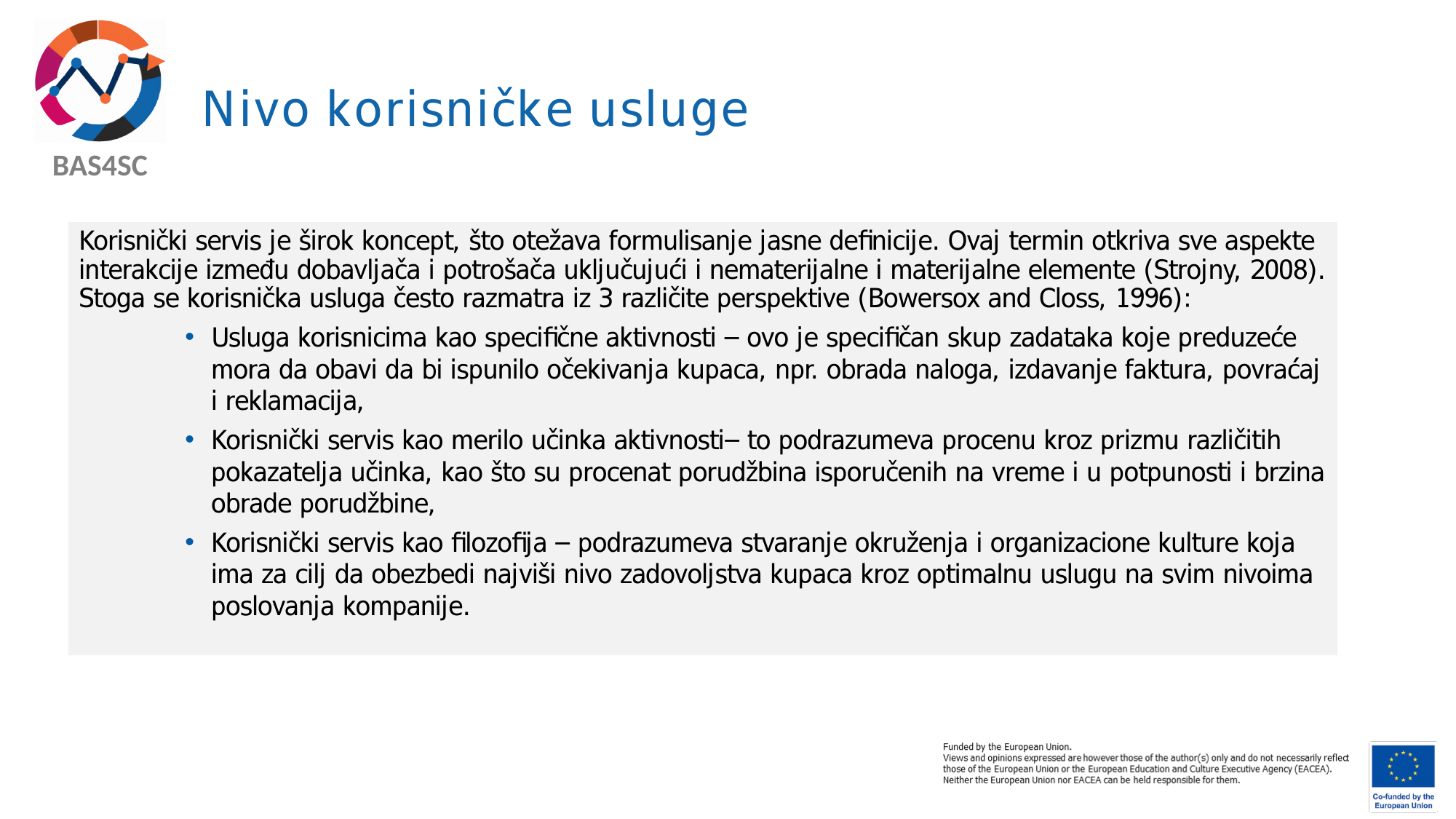

# Nivo korisničke usluge
Korisnički servis je širok koncept, što otežava formulisanje jasne definicije. Ovaj termin otkriva sve aspekte interakcije između dobavljača i potrošača uključujući i nematerijalne i materijalne elemente (Strojny, 2008). Stoga se korisnička usluga često razmatra iz 3 različite perspektive (Bowersox and Closs, 1996):
Usluga korisnicima kao specifične aktivnosti – ovo je specifičan skup zadataka koje preduzeće mora da obavi da bi ispunilo očekivanja kupaca, npr. obrada naloga, izdavanje faktura, povraćaj i reklamacija,
Korisnički servis kao merilo učinka aktivnosti– to podrazumeva procenu kroz prizmu različitih pokazatelja učinka, kao što su procenat porudžbina isporučenih na vreme i u potpunosti i brzina obrade porudžbine,
Korisnički servis kao filozofija – podrazumeva stvaranje okruženja i organizacione kulture koja ima za cilj da obezbedi najviši nivo zadovoljstva kupaca kroz optimalnu uslugu na svim nivoima poslovanja kompanije.